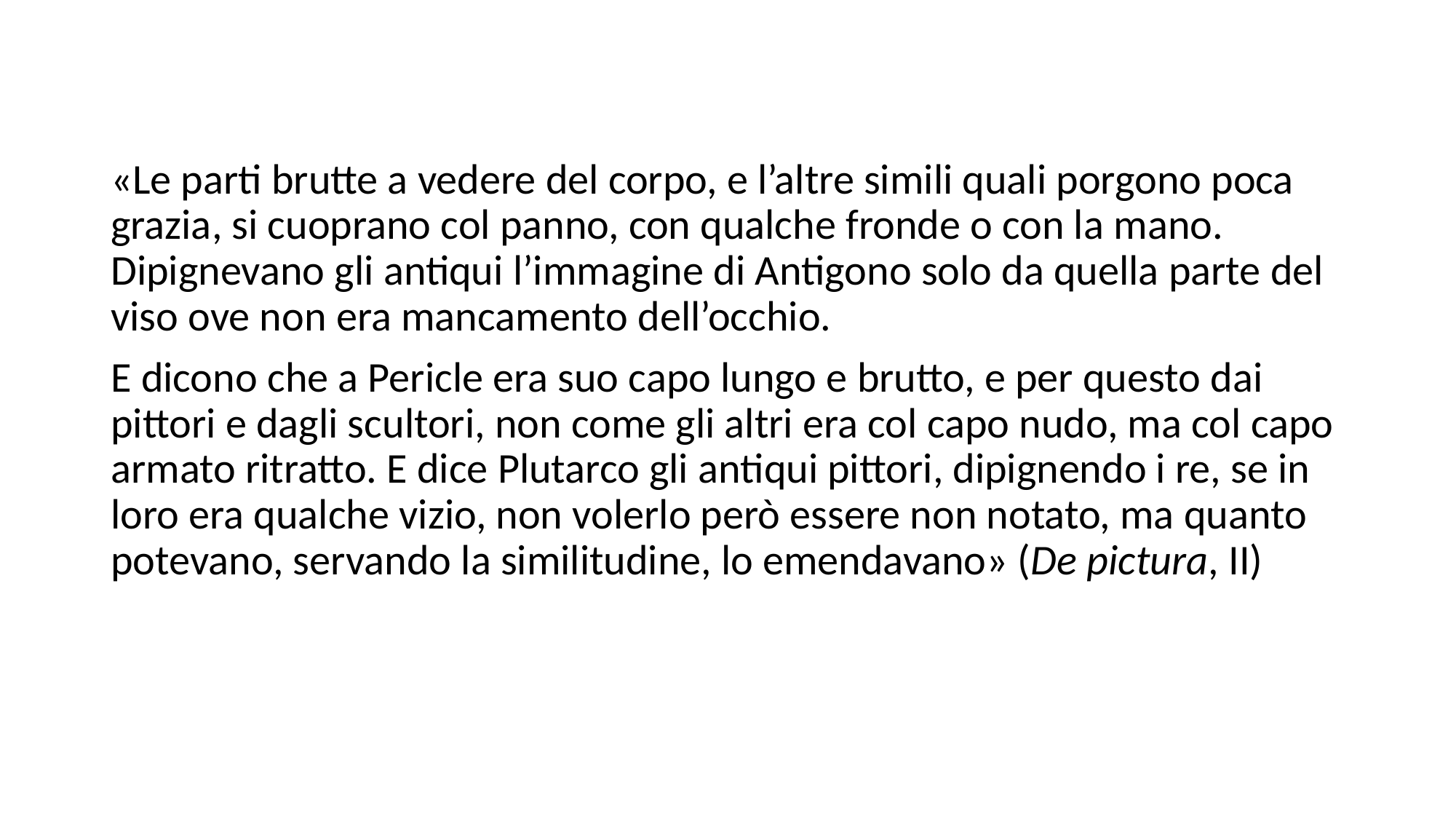

«Le parti brutte a vedere del corpo, e l’altre simili quali porgono poca grazia, si cuoprano col panno, con qualche fronde o con la mano. Dipignevano gli antiqui l’immagine di Antigono solo da quella parte del viso ove non era mancamento dell’occhio.
E dicono che a Pericle era suo capo lungo e brutto, e per questo dai pittori e dagli scultori, non come gli altri era col capo nudo, ma col capo armato ritratto. E dice Plutarco gli antiqui pittori, dipignendo i re, se in loro era qualche vizio, non volerlo però essere non notato, ma quanto potevano, servando la similitudine, lo emendavano» (De pictura, II)